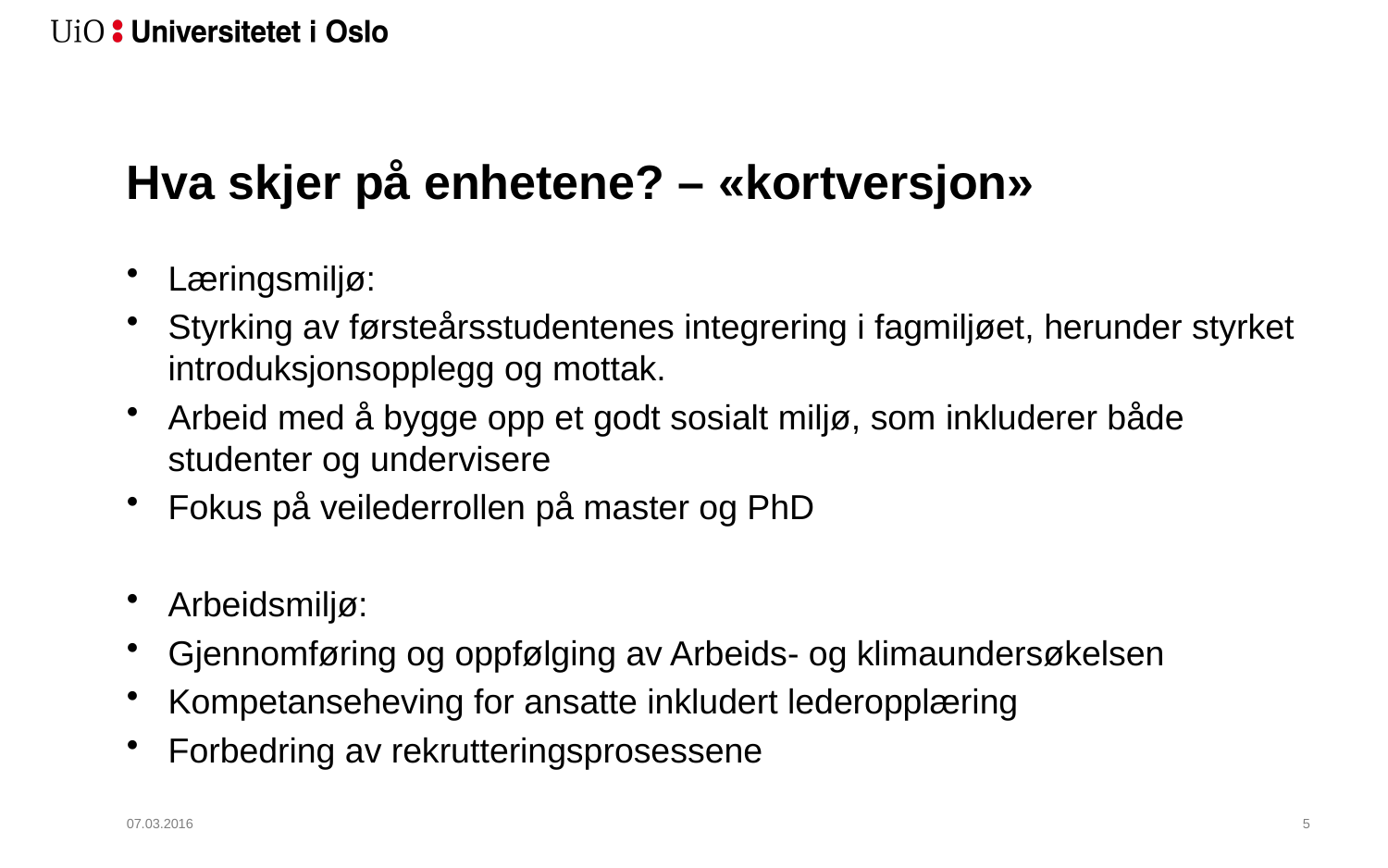

# Hva skjer på enhetene? – «kortversjon»
Læringsmiljø:
Styrking av førsteårsstudentenes integrering i fagmiljøet, herunder styrket introduksjonsopplegg og mottak.
Arbeid med å bygge opp et godt sosialt miljø, som inkluderer både studenter og undervisere
Fokus på veilederrollen på master og PhD

Arbeidsmiljø:
Gjennomføring og oppfølging av Arbeids- og klimaundersøkelsen
Kompetanseheving for ansatte inkludert lederopplæring
Forbedring av rekrutteringsprosessene

07.03.2016
5